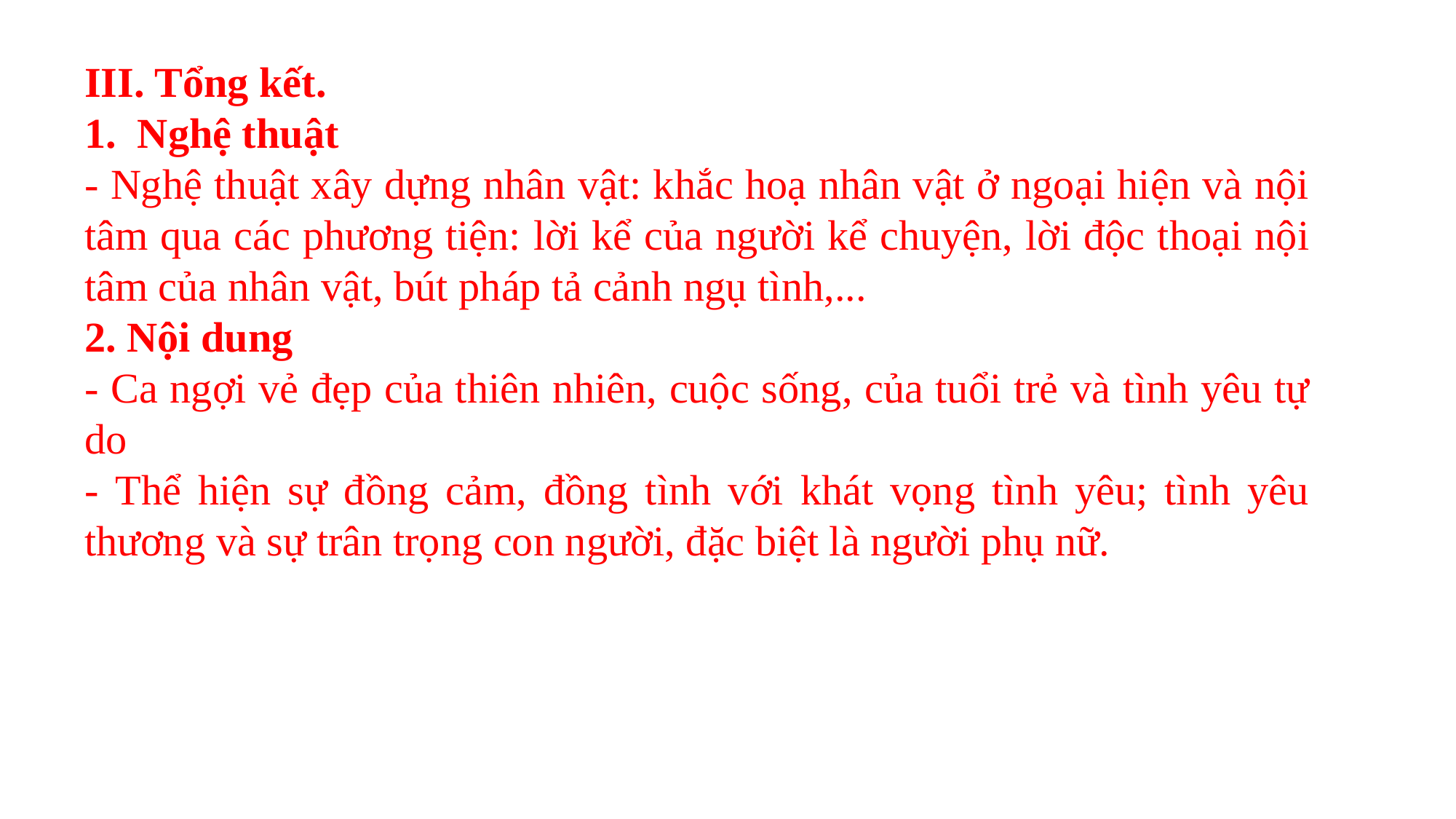

III. Tổng kết.
1.  Nghệ thuật
- Nghệ thuật xây dựng nhân vật: khắc hoạ nhân vật ở ngoại hiện và nội tâm qua các phương tiện: lời kể của người kể chuyện, lời độc thoại nội tâm của nhân vật, bút pháp tả cảnh ngụ tình,...
2. Nội dung
- Ca ngợi vẻ đẹp của thiên nhiên, cuộc sống, của tuổi trẻ và tình yêu tự do
- Thể hiện sự đồng cảm, đồng tình với khát vọng tình yêu; tình yêu thương và sự trân trọng con người, đặc biệt là người phụ nữ.